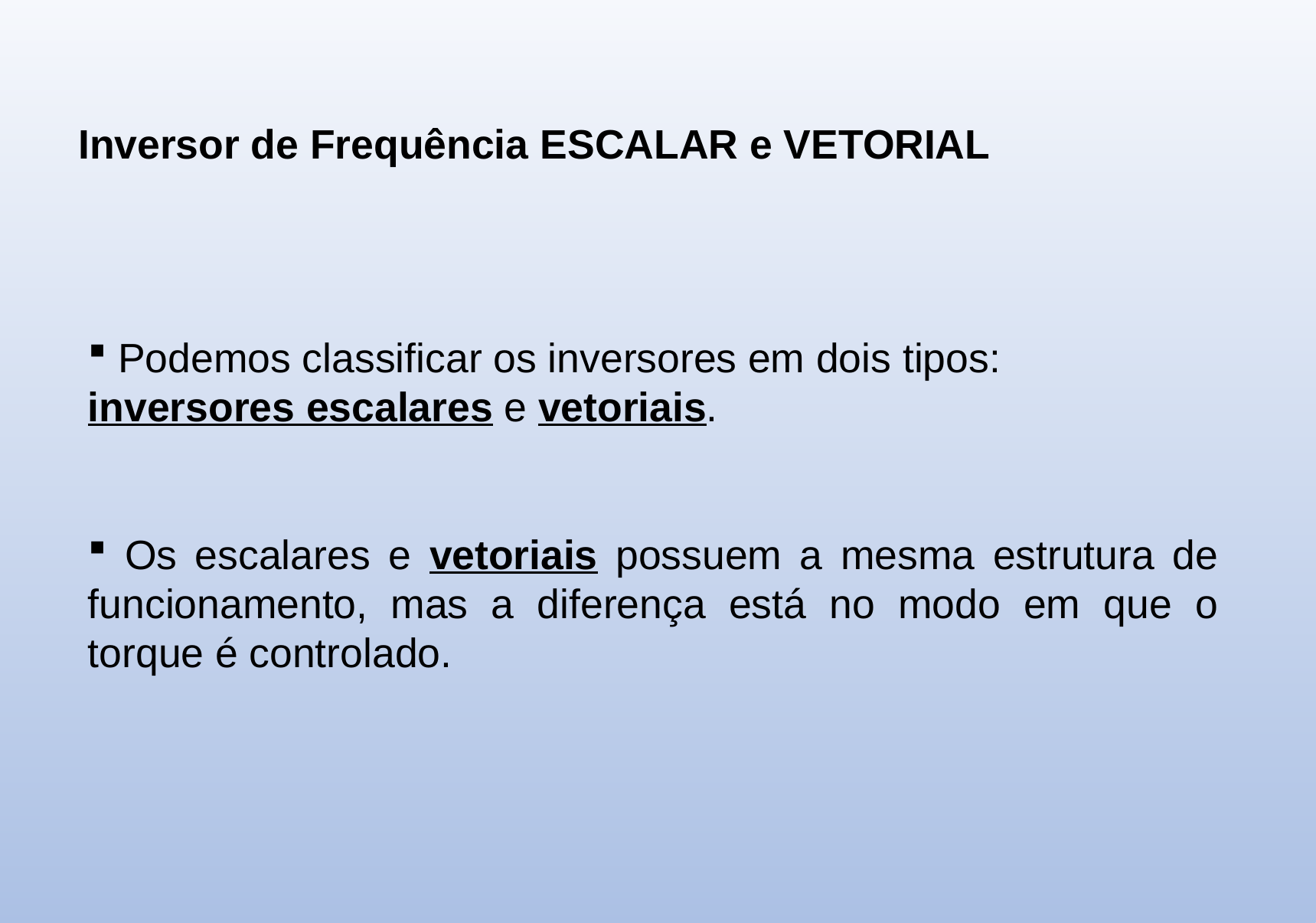

Inversor de Frequência Escalar e Vetorial
 Podemos classificar os inversores em dois tipos: inversores escalares e vetoriais.

 Os escalares e vetoriais possuem a mesma estrutura de funcionamento, mas a diferença está no modo em que o torque é controlado.